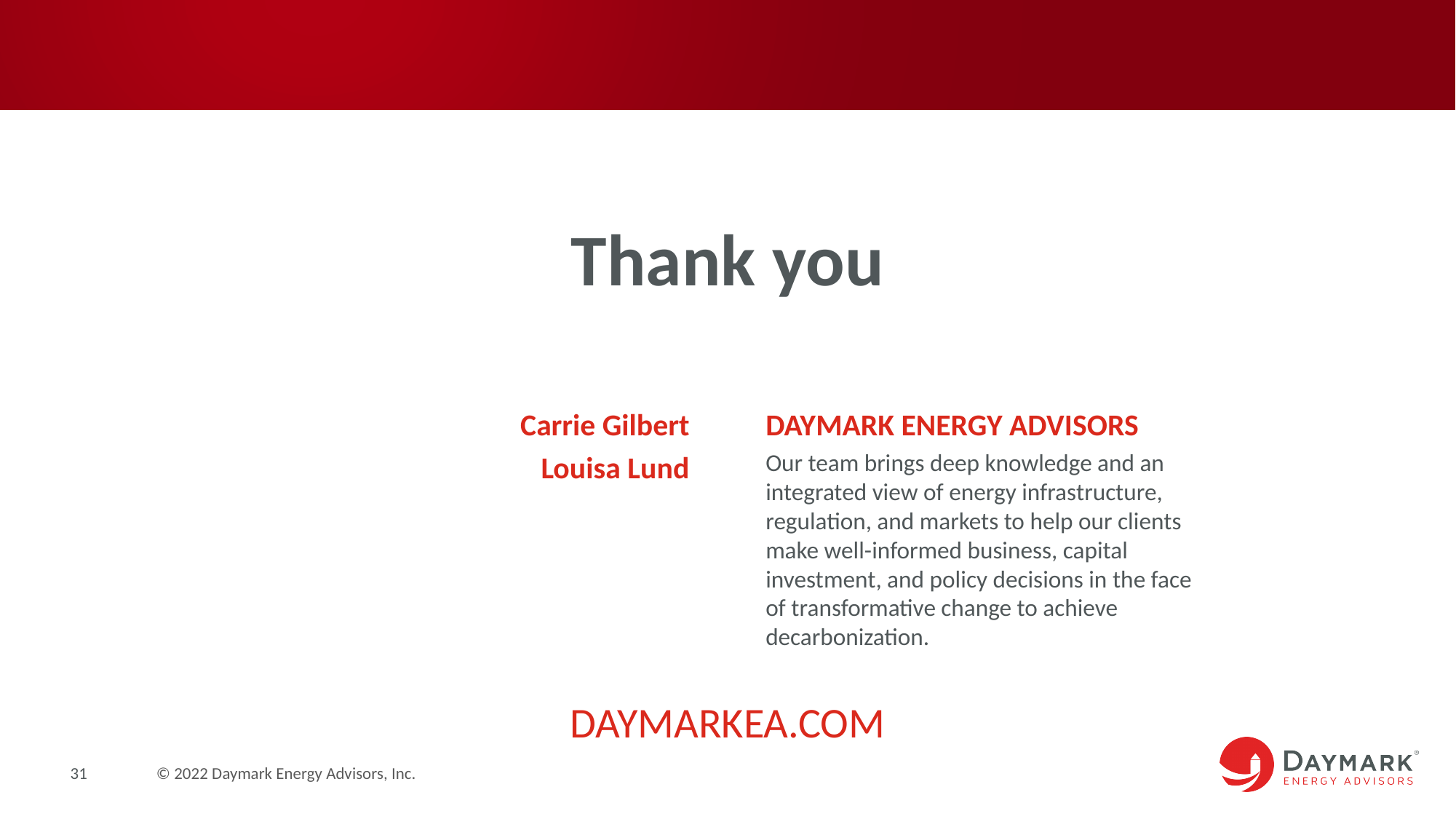

# Thank you
Carrie Gilbert
Louisa Lund
DAYMARK ENERGY ADVISORS
Our team brings deep knowledge and an integrated view of energy infrastructure, regulation, and markets to help our clients make well-informed business, capital investment, and policy decisions in the face of transformative change to achieve decarbonization.
DaymarkEA.com
31